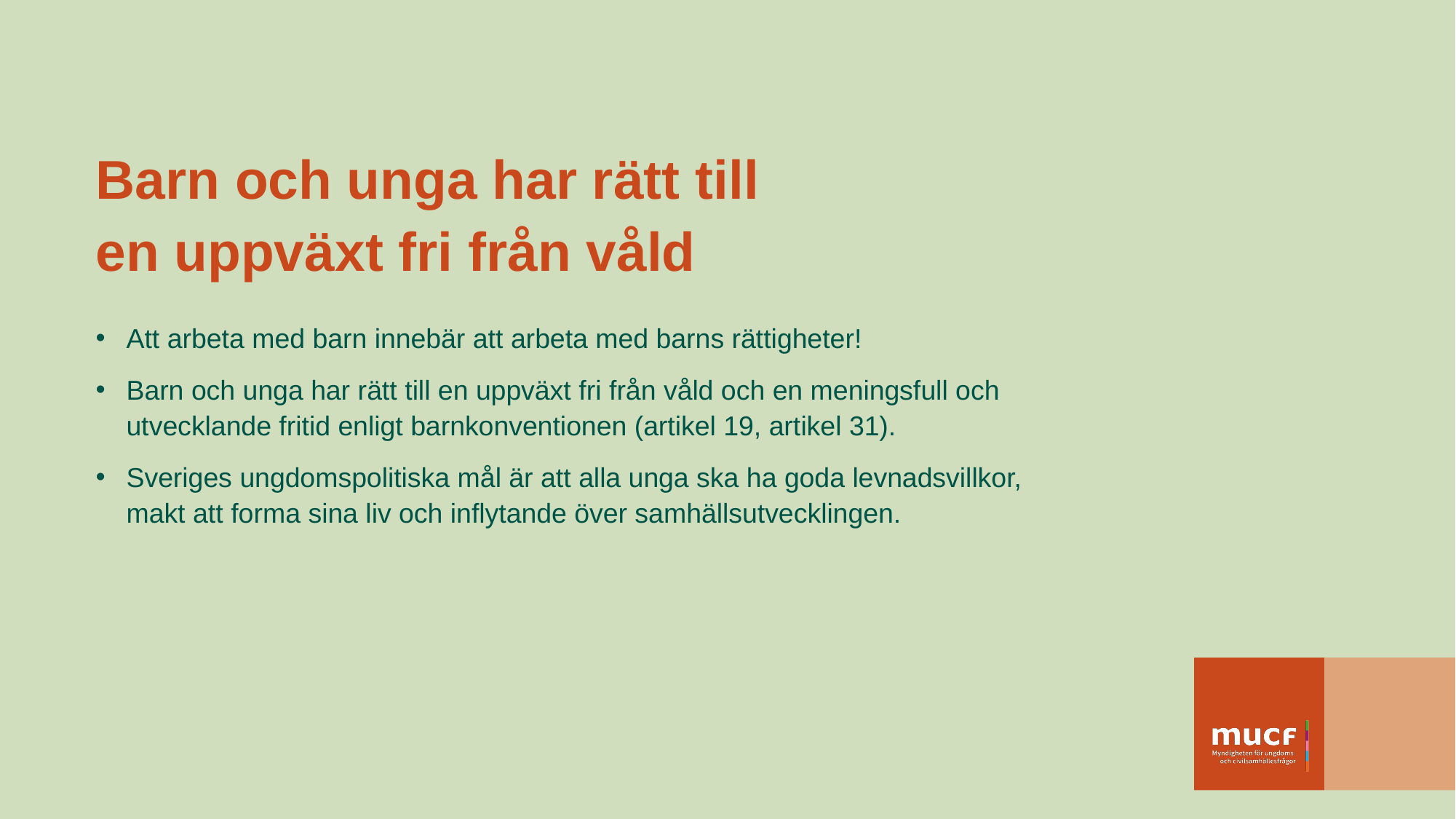

# Barn och unga har rätt till en uppväxt fri från våld
Att arbeta med barn innebär att arbeta med barns rättigheter!
Barn och unga har rätt till en uppväxt fri från våld och en meningsfull och utvecklande fritid enligt barnkonventionen (artikel 19, artikel 31).
Sveriges ungdomspolitiska mål är att alla unga ska ha goda levnadsvillkor, makt att forma sina liv och inflytande över samhällsutvecklingen.